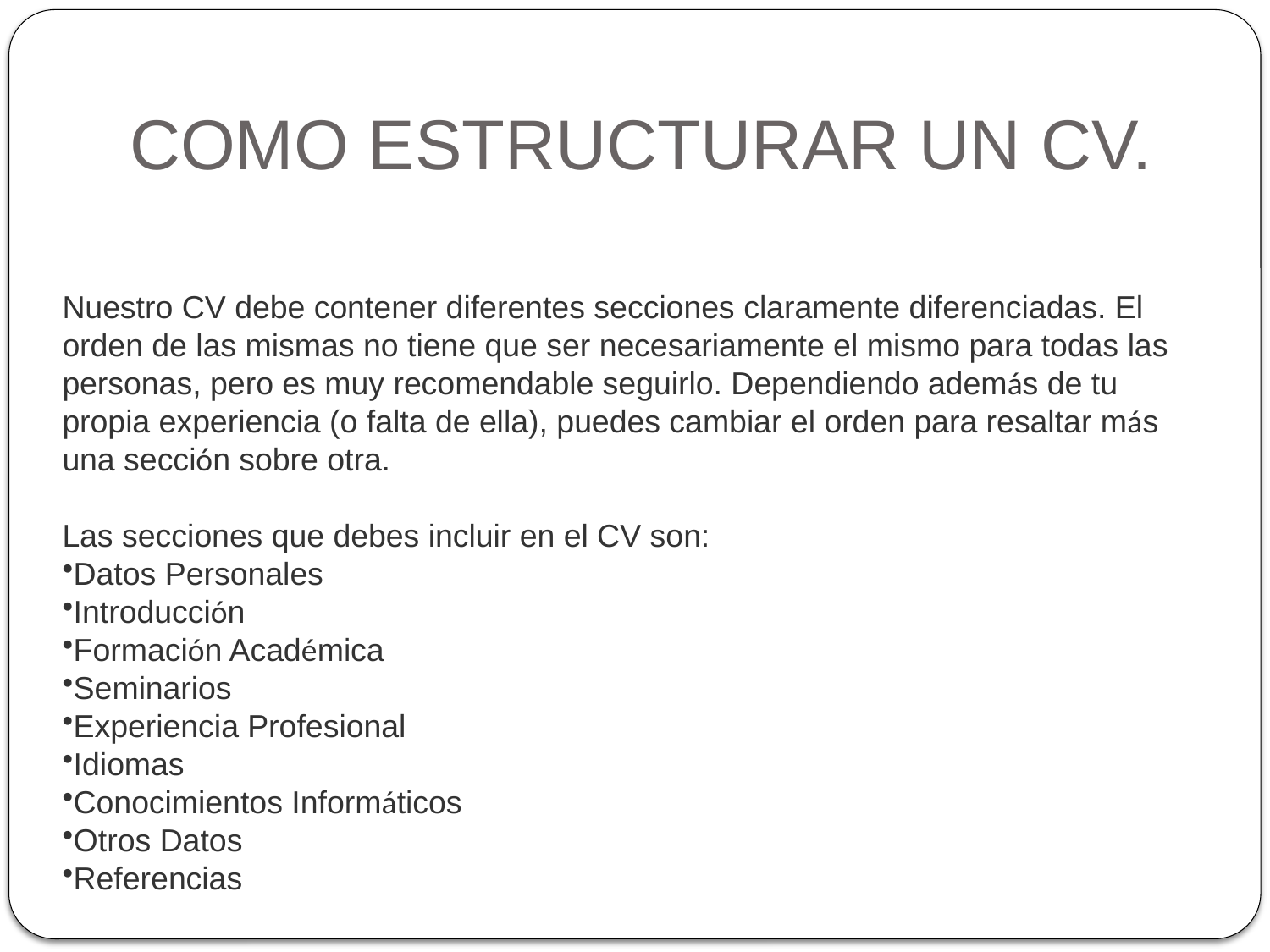

# COMO ESTRUCTURAR UN CV.
Nuestro CV debe contener diferentes secciones claramente diferenciadas. El orden de las mismas no tiene que ser necesariamente el mismo para todas las personas, pero es muy recomendable seguirlo. Dependiendo además de tu propia experiencia (o falta de ella), puedes cambiar el orden para resaltar más una sección sobre otra.

Las secciones que debes incluir en el CV son:
Datos Personales
Introducción
Formación Académica
Seminarios
Experiencia Profesional
Idiomas
Conocimientos Informáticos
Otros Datos
Referencias